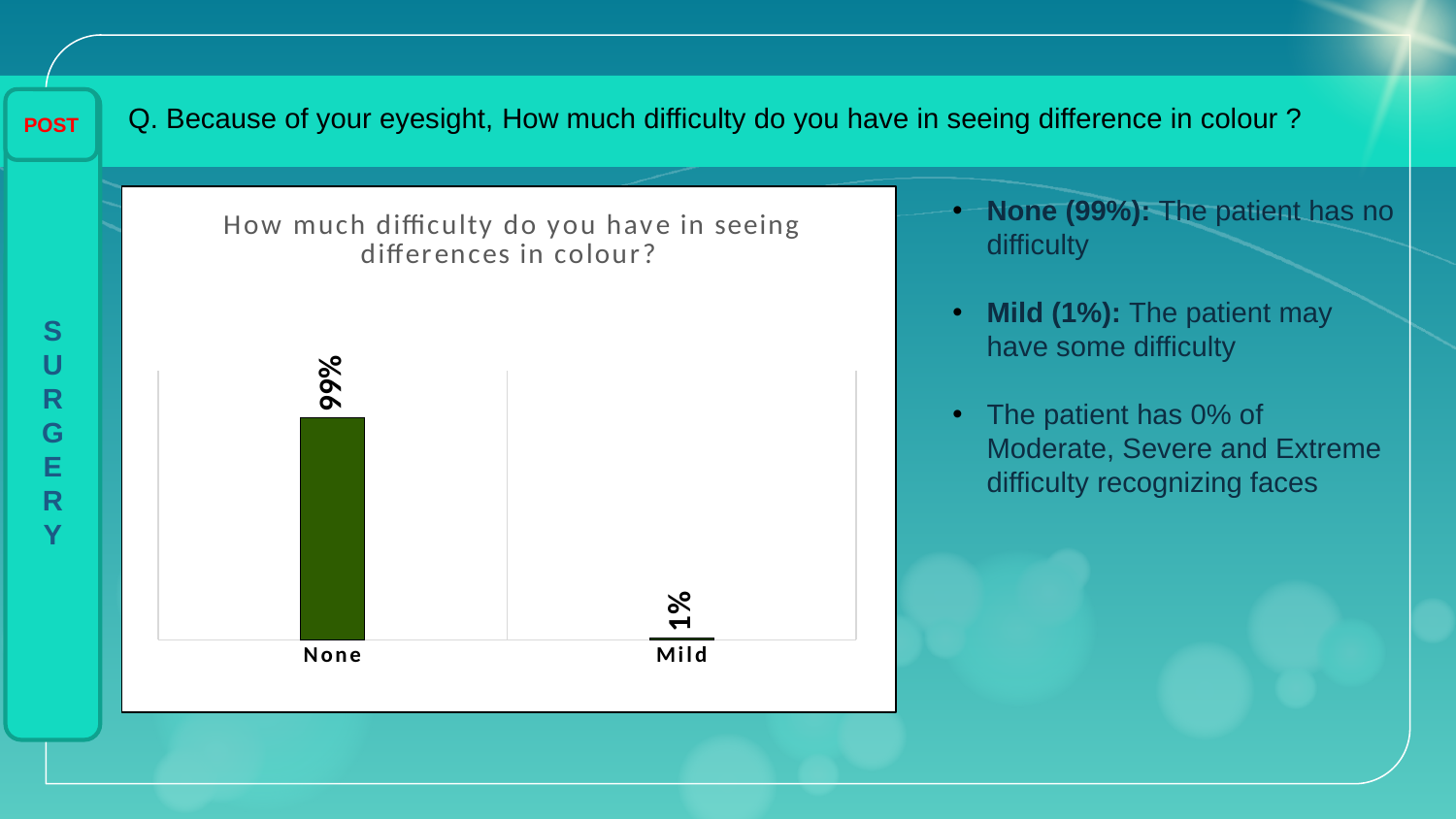

S
U
R
G
E
R
Y
POST
Q. Because of your eyesight, How much difficulty do you have in seeing difference in colour ?

### Chart:  How much difficulty do you have in seeing differences in colour?

| Category |  |
|---|---|
| None | 0.99 |
| Mild | 0.01 |
None (99%): The patient has no difficulty

Mild (1%): The patient may have some difficulty

The patient has 0% of Moderate, Severe and Extreme difficulty recognizing faces